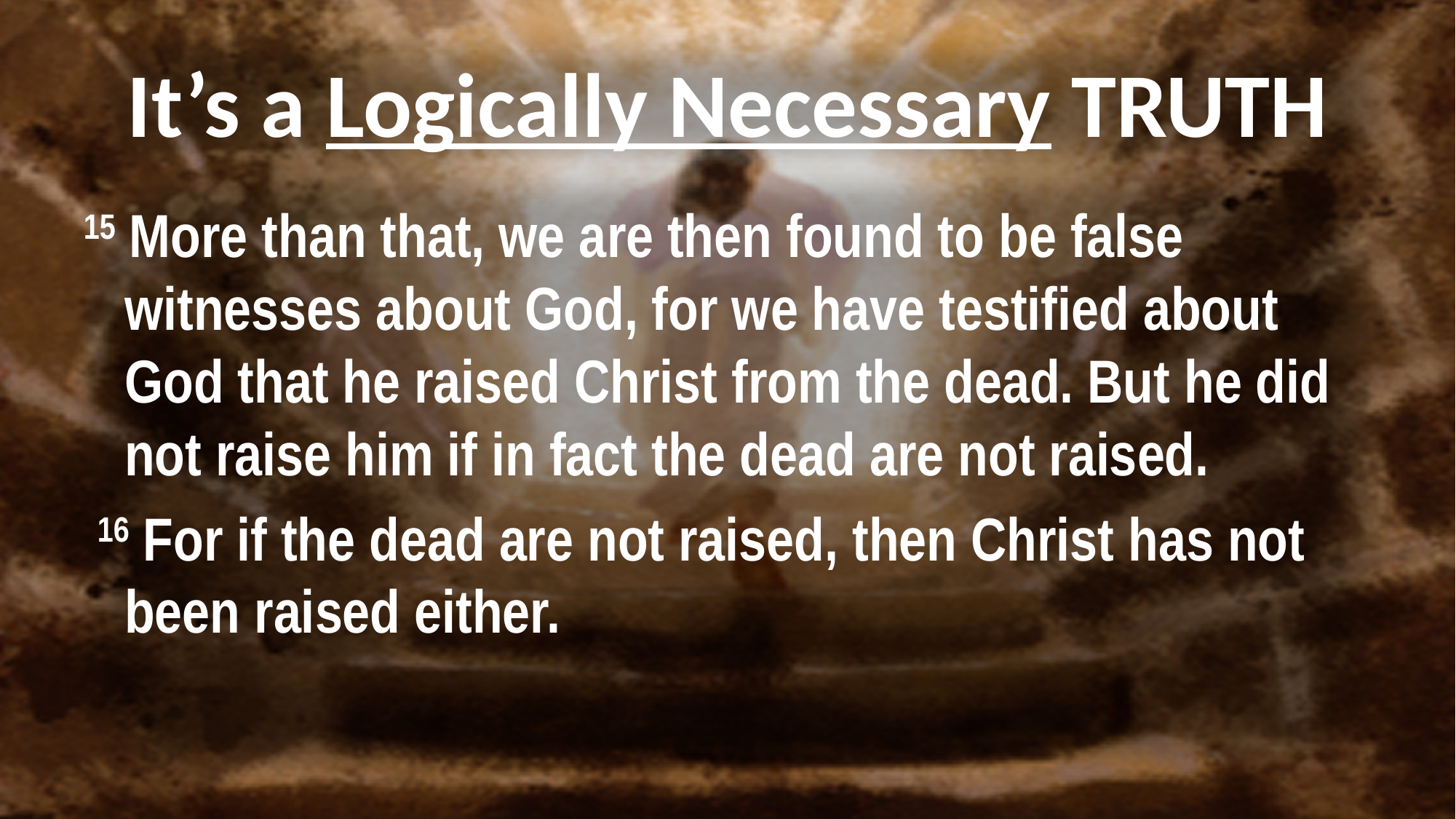

# It’s a Logically Necessary TRUTH
15 More than that, we are then found to be false witnesses about God, for we have testified about God that he raised Christ from the dead. But he did not raise him if in fact the dead are not raised.
 16 For if the dead are not raised, then Christ has not been raised either.